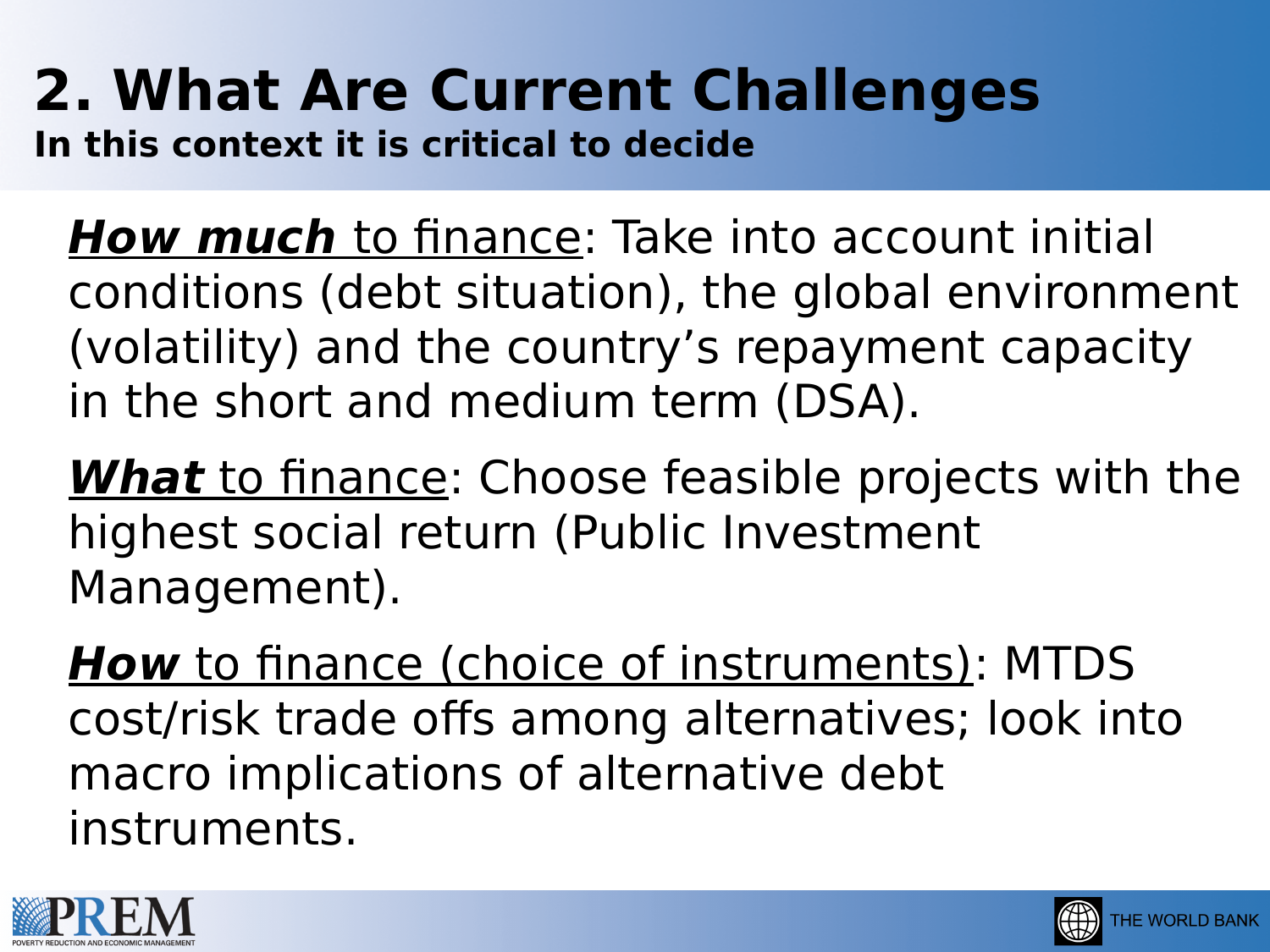

# 2. What Are Current Challenges In this context it is critical to decide
How much to finance: Take into account initial conditions (debt situation), the global environment (volatility) and the country’s repayment capacity in the short and medium term (DSA).
What to finance: Choose feasible projects with the highest social return (Public Investment Management).
How to finance (choice of instruments): MTDS cost/risk trade offs among alternatives; look into macro implications of alternative debt instruments.